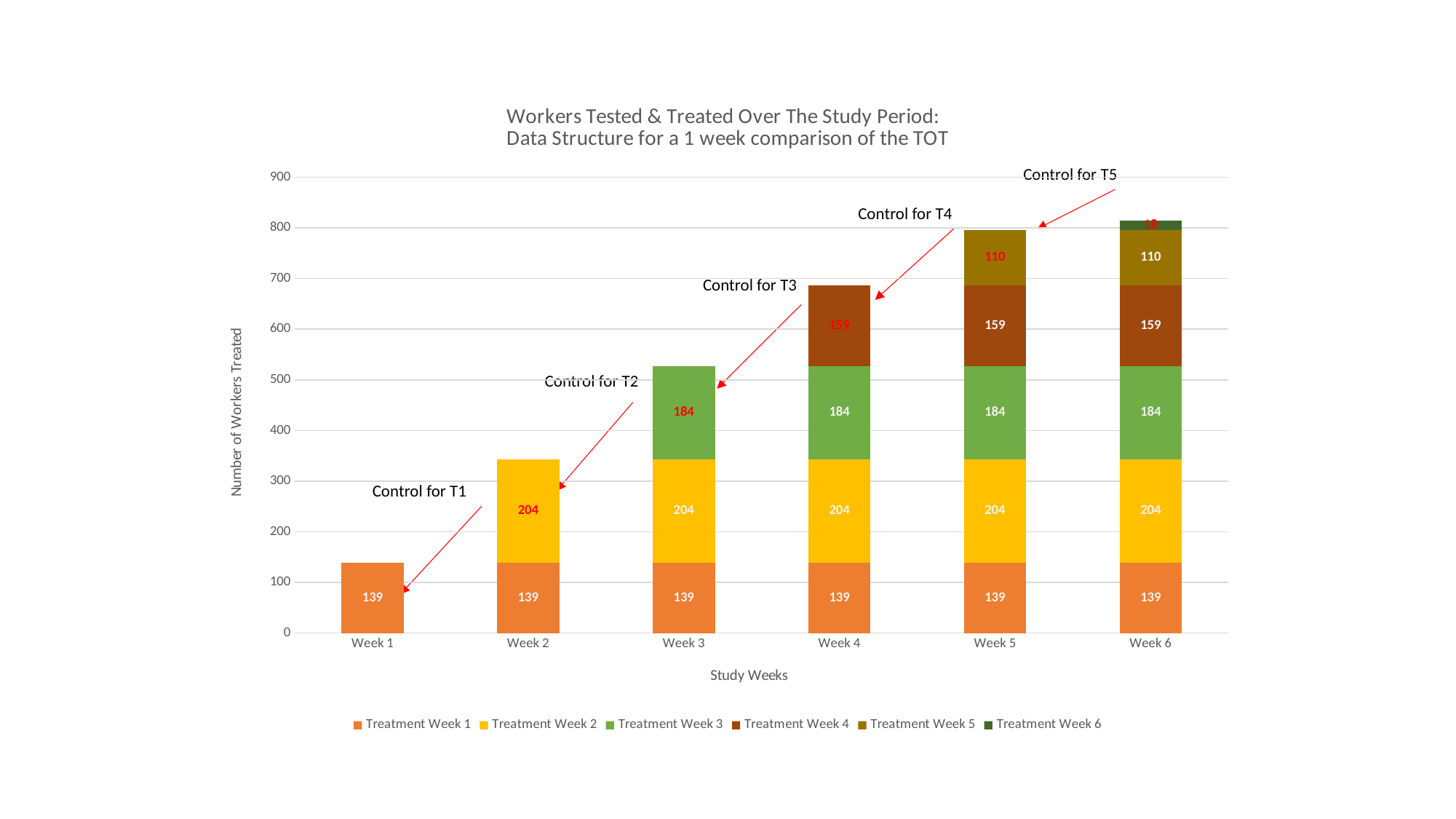

### Chart: Workers Tested & Treated Over The Study Period:
Data Structure for a 1 week comparison of the TOT

| Category | Treatment Week 1 | Treatment Week 2 | Treatment Week 3 | Treatment Week 4 | Treatment Week 5 | Treatment Week 6 |
|---|---|---|---|---|---|---|
| Week 1 | 139.0 | None | None | None | None | None |
| Week 2 | 139.0 | 204.0 | None | None | None | None |
| Week 3 | 139.0 | 204.0 | 184.0 | None | None | None |
| Week 4 | 139.0 | 204.0 | 184.0 | 159.0 | None | None |
| Week 5 | 139.0 | 204.0 | 184.0 | 159.0 | 110.0 | None |
| Week 6 | 139.0 | 204.0 | 184.0 | 159.0 | 110.0 | 18.0 |
Control for T5
Control for T4
Control for T3
Control for T2
Control for T1